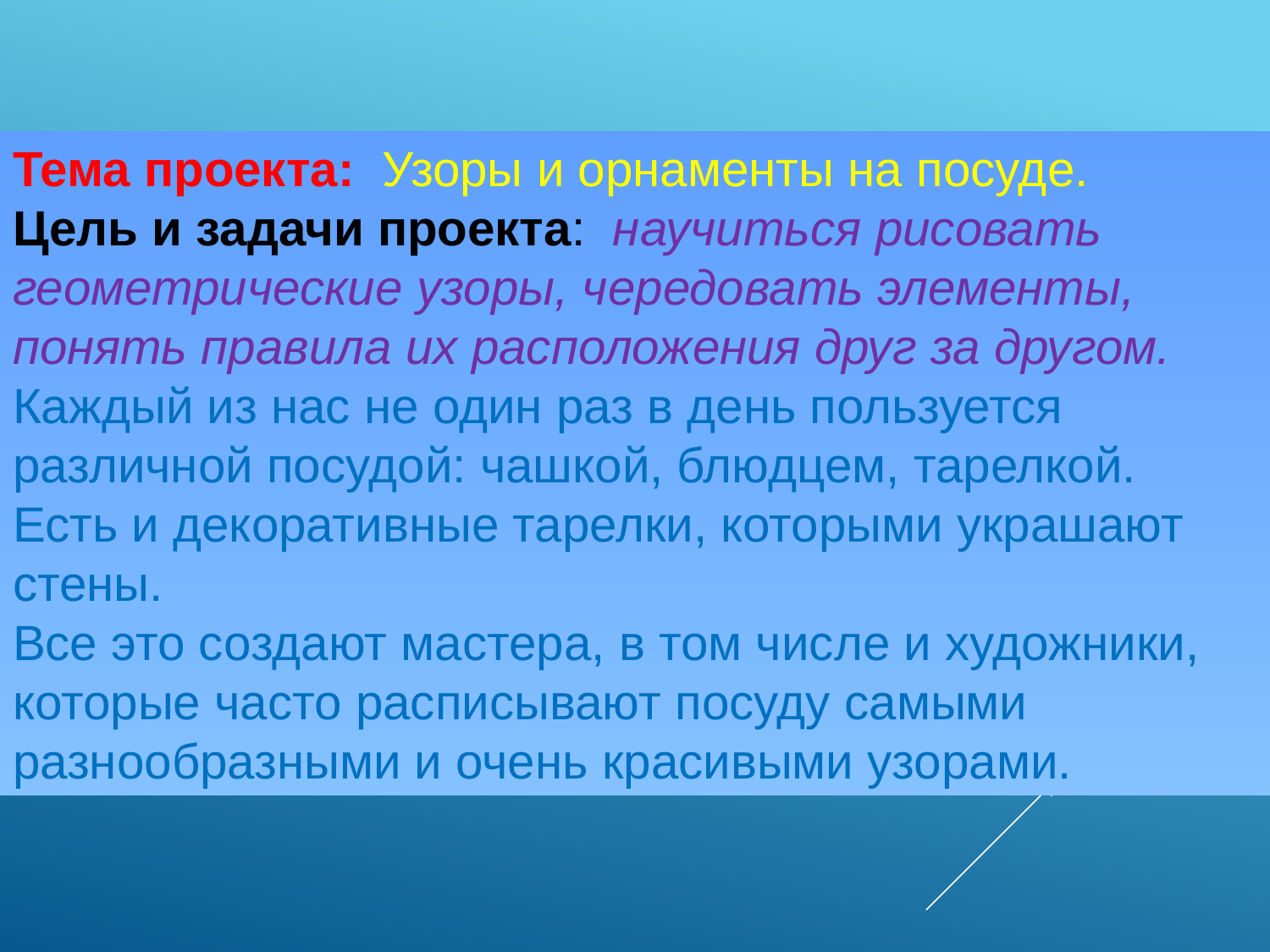

Тема проекта:  Узоры и орнаменты на посуде.
Цель и задачи проекта:  научиться рисовать геометрические узоры, чередовать элементы, понять правила их расположения друг за другом.
Каждый из нас не один раз в день пользуется различной посудой: чашкой, блюдцем, тарелкой.
Есть и декоративные тарелки, которыми украшают стены.
Все это создают мастера, в том числе и художники, которые часто расписывают посуду самыми разнообразными и очень красивыми узорами.